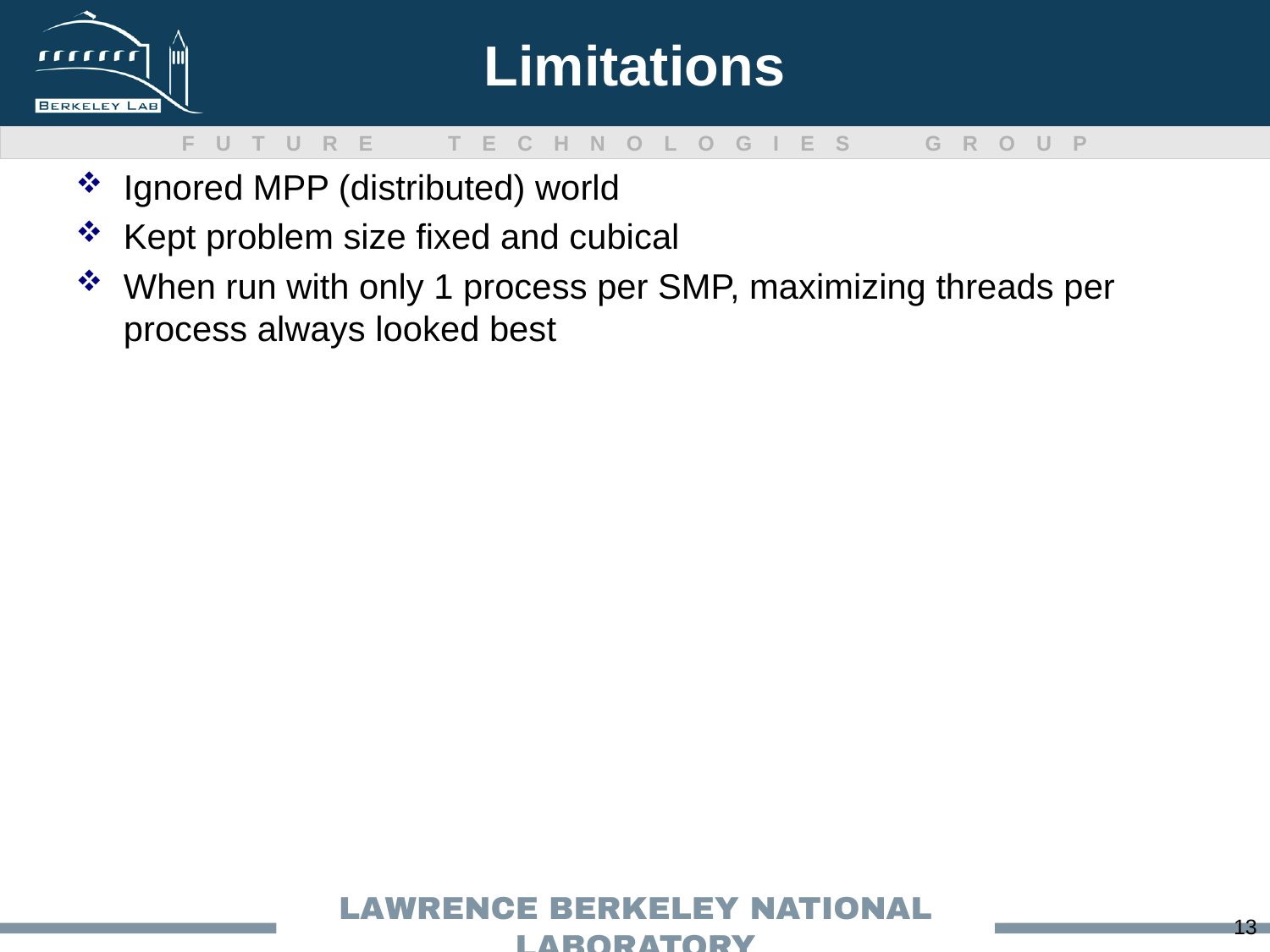

# Limitations
Ignored MPP (distributed) world
Kept problem size fixed and cubical
When run with only 1 process per SMP, maximizing threads per process always looked best

13